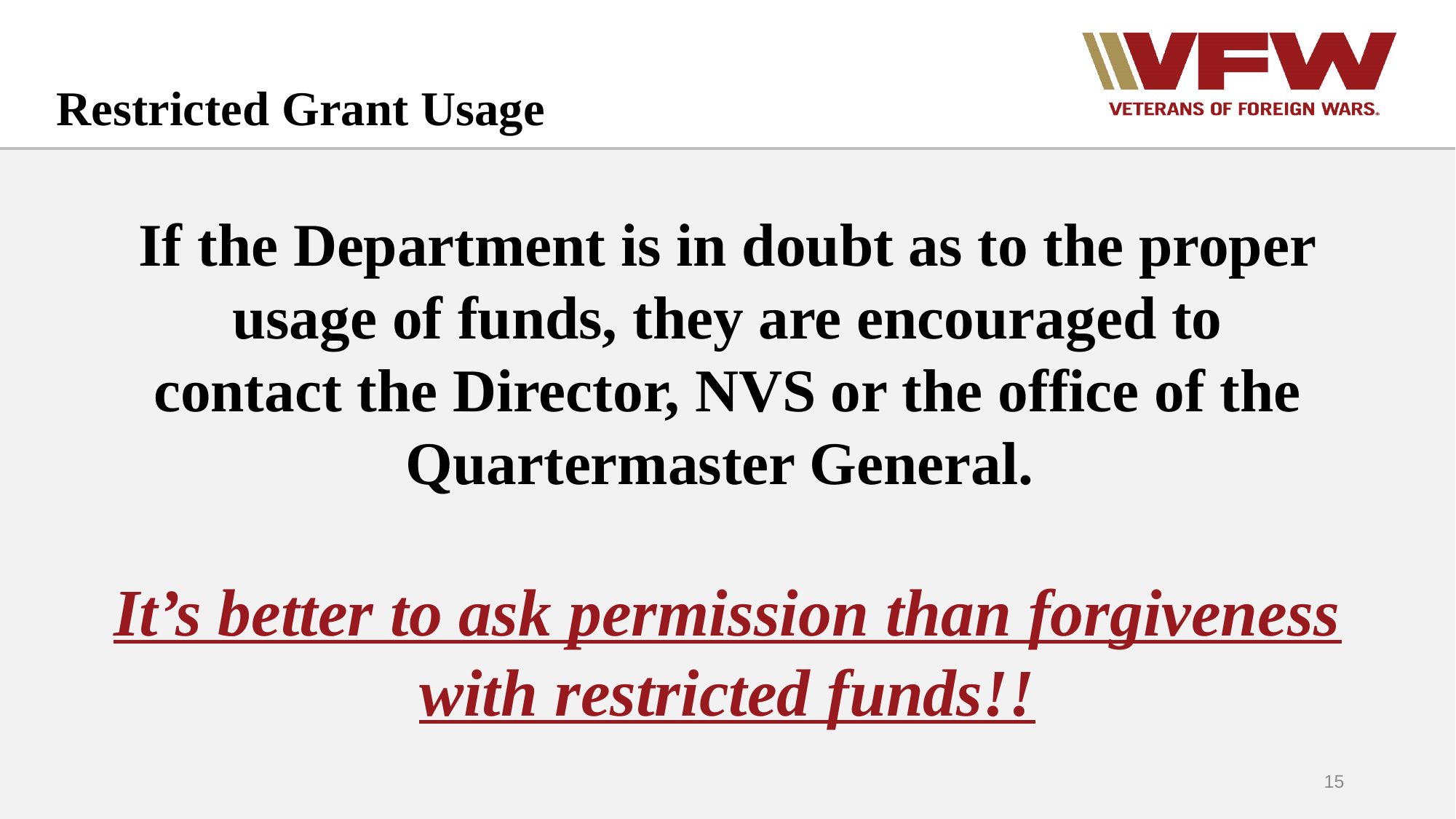

Restricted Grant Usage
If the Department is in doubt as to the proper usage of funds, they are encouraged to
contact the Director, NVS or the office of the Quartermaster General.

It’s better to ask permission than forgiveness with restricted funds!!
15